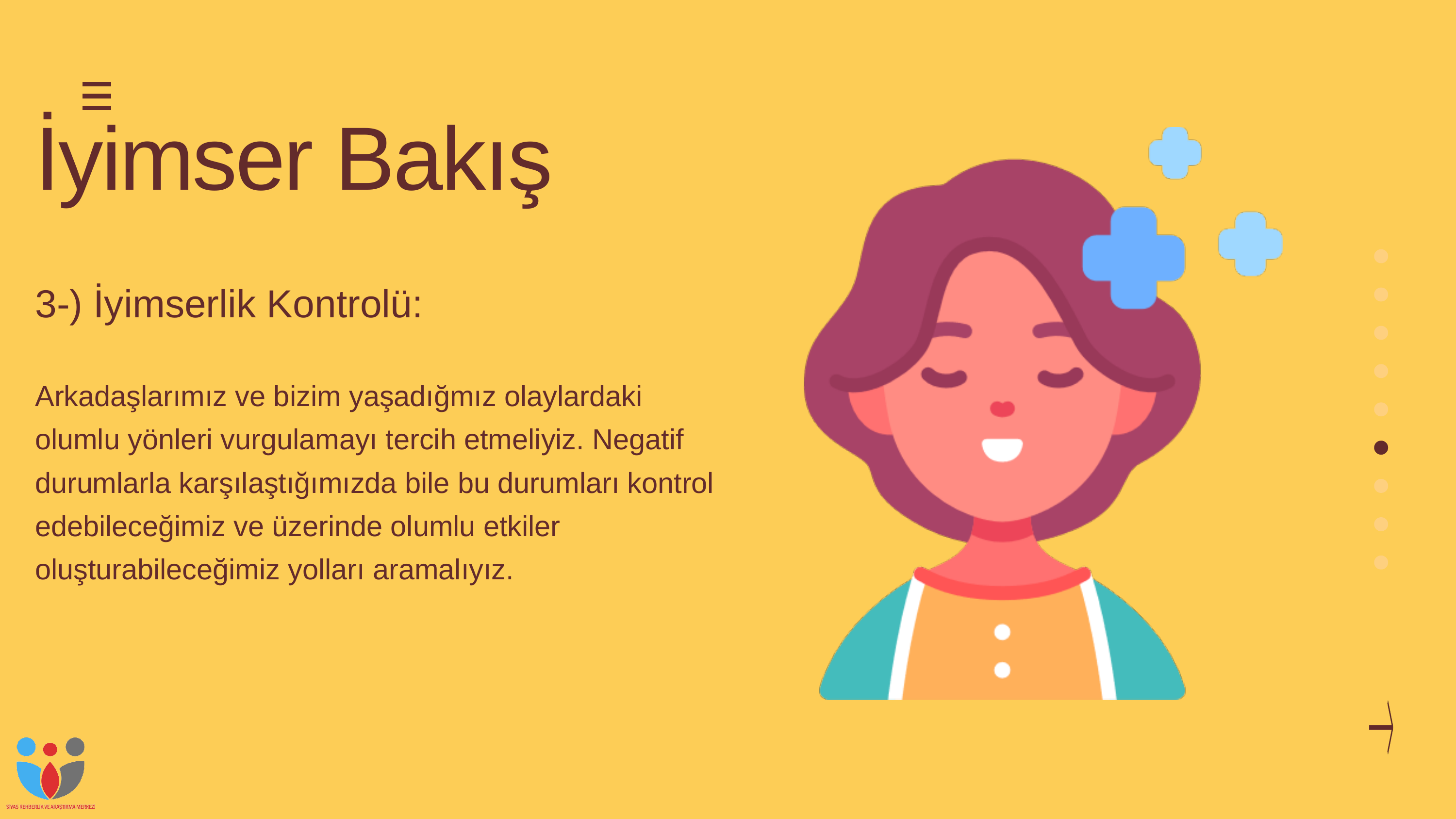

İyimser Bakış
3-) İyimserlik Kontrolü:

Arkadaşlarımız ve bizim yaşadığmız olaylardaki olumlu yönleri vurgulamayı tercih etmeliyiz. Negatif durumlarla karşılaştığımızda bile bu durumları kontrol edebileceğimiz ve üzerinde olumlu etkiler oluşturabileceğimiz yolları aramalıyız.